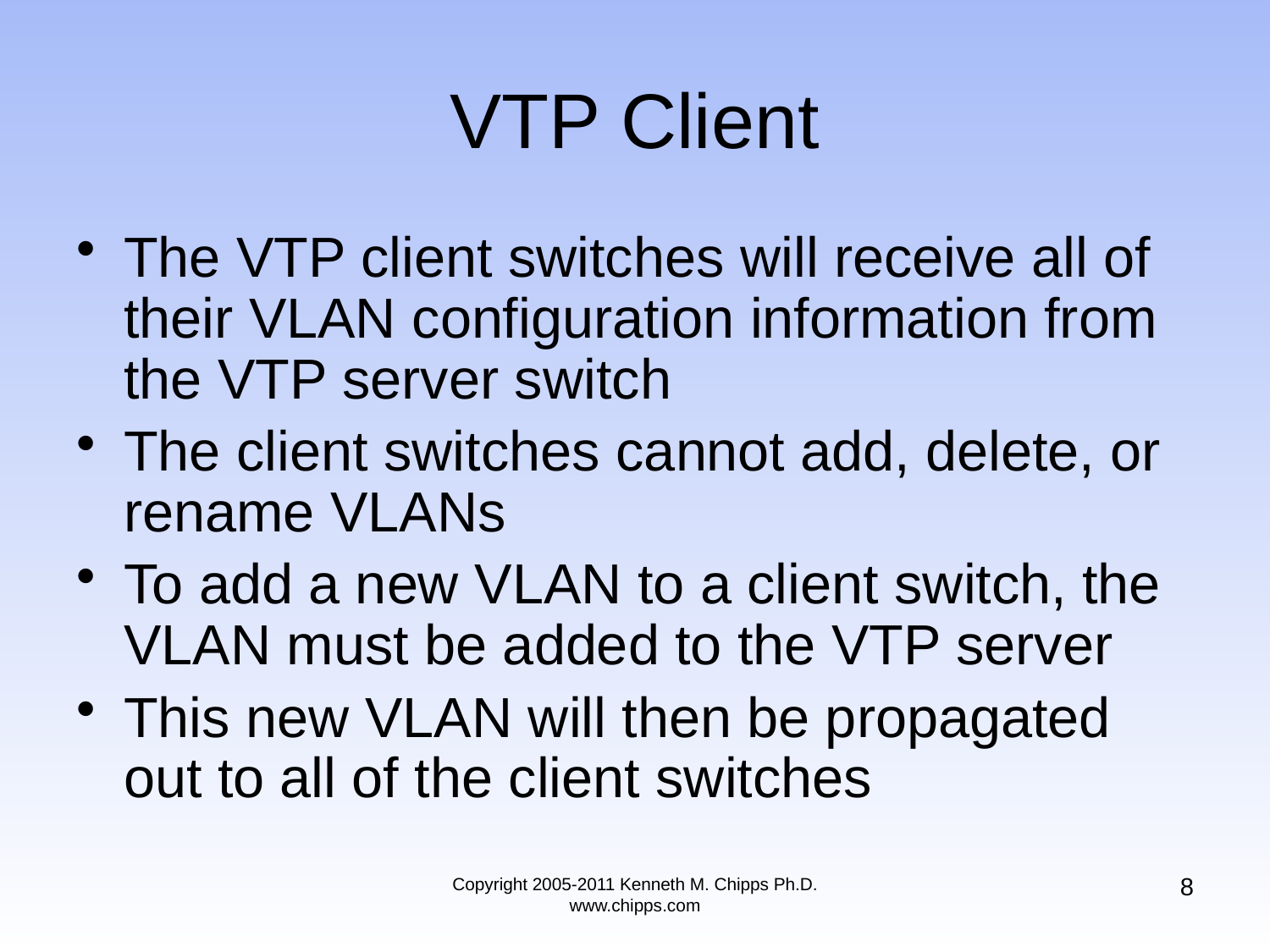

# VTP Client
The VTP client switches will receive all of their VLAN configuration information from the VTP server switch
The client switches cannot add, delete, or rename VLANs
To add a new VLAN to a client switch, the VLAN must be added to the VTP server
This new VLAN will then be propagated out to all of the client switches
8
Copyright 2005-2011 Kenneth M. Chipps Ph.D. www.chipps.com